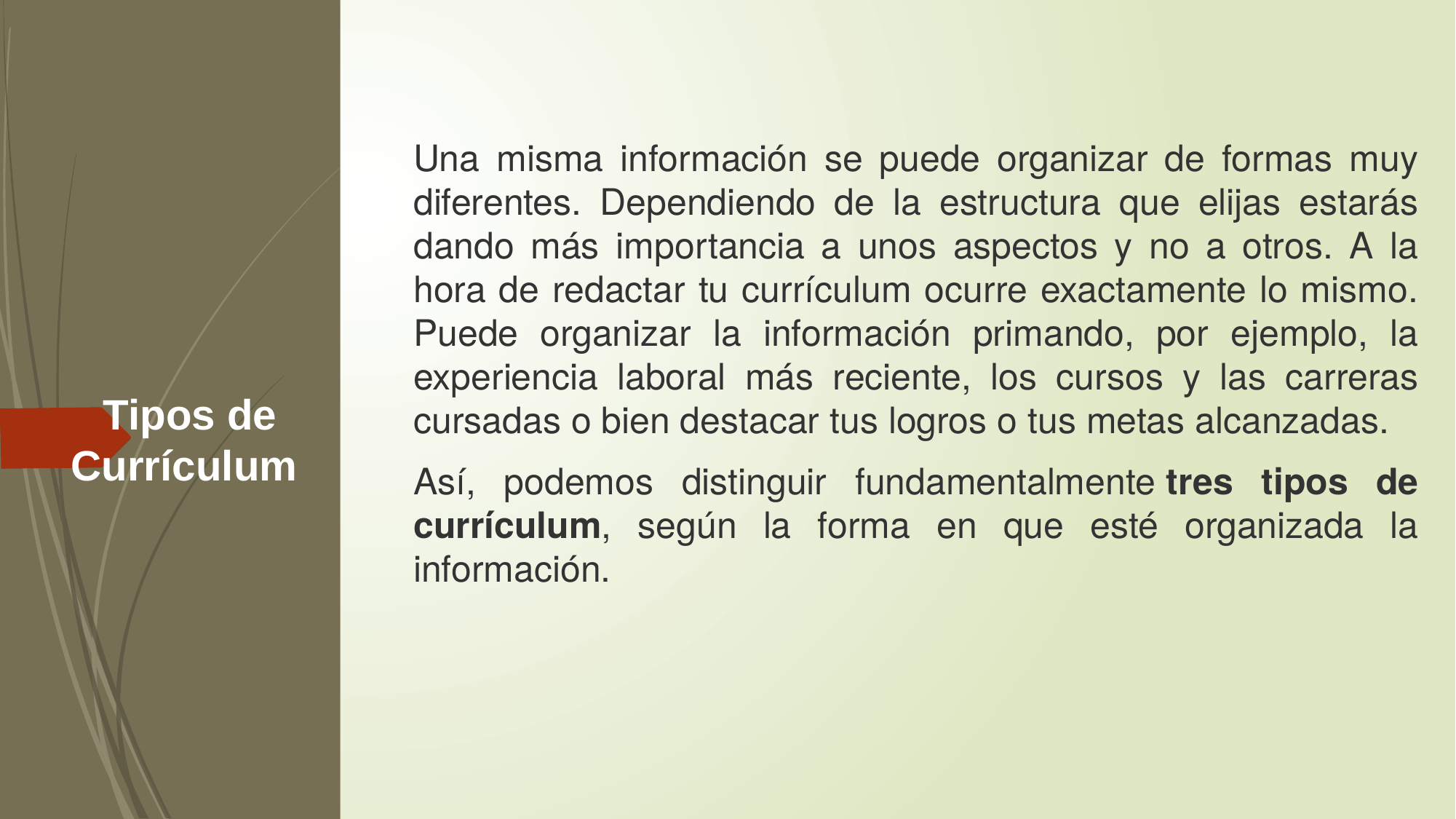

Una misma información se puede organizar de formas muy diferentes. Dependiendo de la estructura que elijas estarás dando más importancia a unos aspectos y no a otros. A la hora de redactar tu currículum ocurre exactamente lo mismo. Puede organizar la información primando, por ejemplo, la experiencia laboral más reciente, los cursos y las carreras cursadas o bien destacar tus logros o tus metas alcanzadas.
Así, podemos distinguir fundamentalmente tres tipos de currículum, según la forma en que esté organizada la información.

 Tipos de Currículum